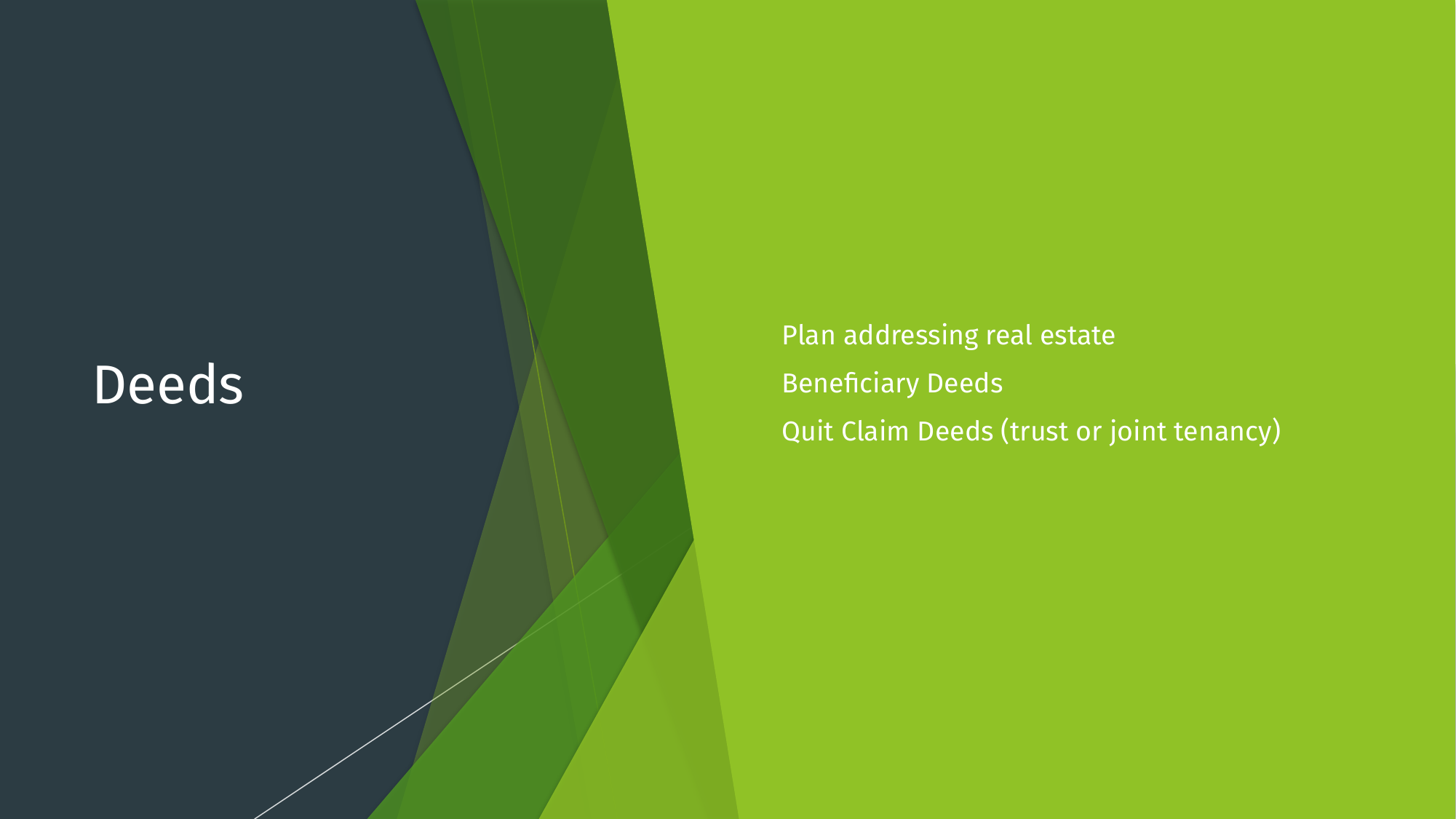

# Deeds
Plan addressing real estate
Beneficiary Deeds
Quit Claim Deeds (trust or joint tenancy)